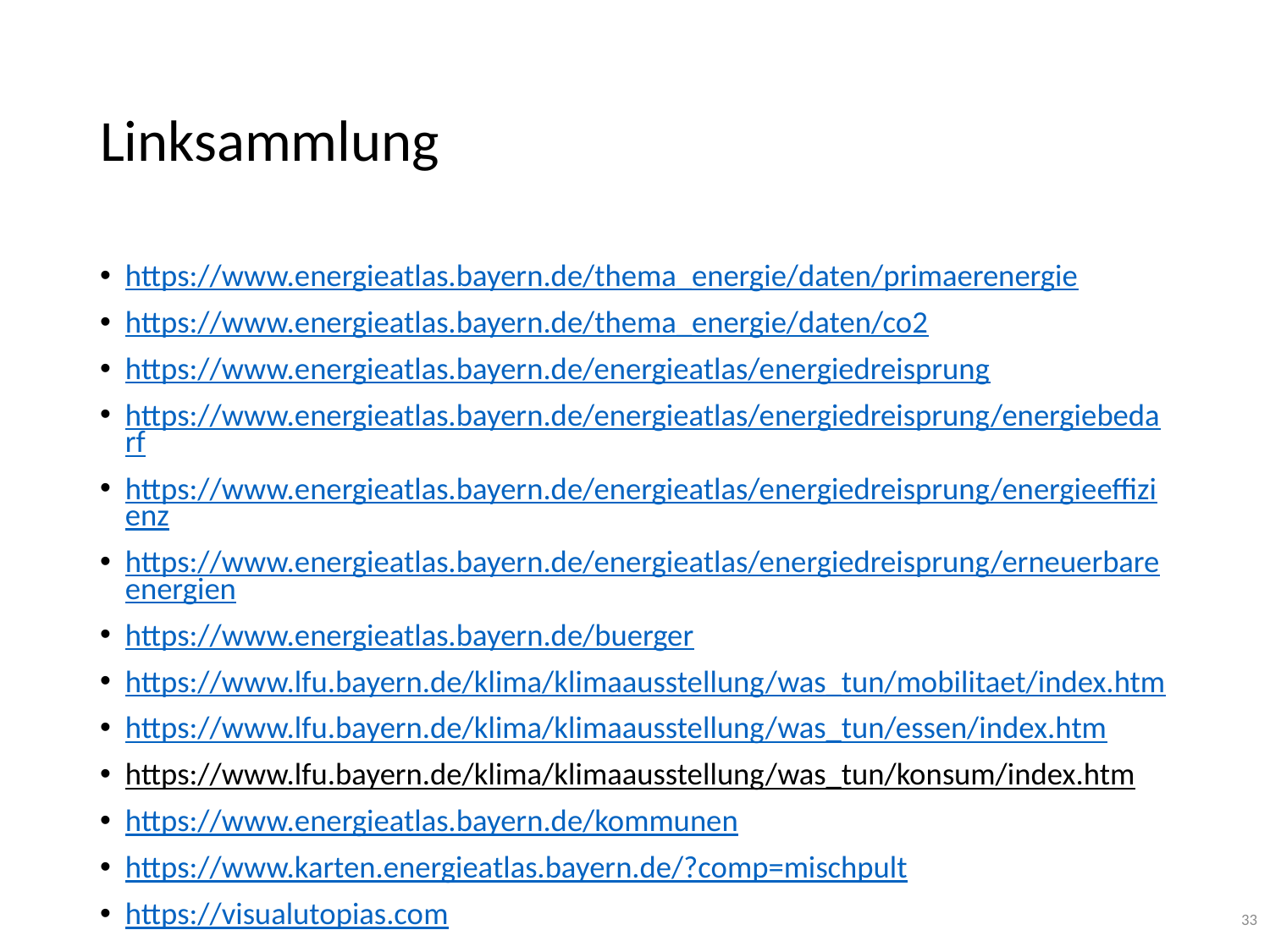

# Linksammlung
https://www.energieatlas.bayern.de/thema_energie/daten/primaerenergie
https://www.energieatlas.bayern.de/thema_energie/daten/co2
https://www.energieatlas.bayern.de/energieatlas/energiedreisprung
https://www.energieatlas.bayern.de/energieatlas/energiedreisprung/energiebedarf
https://www.energieatlas.bayern.de/energieatlas/energiedreisprung/energieeffizienz
https://www.energieatlas.bayern.de/energieatlas/energiedreisprung/erneuerbareenergien
https://www.energieatlas.bayern.de/buerger
https://www.lfu.bayern.de/klima/klimaausstellung/was_tun/mobilitaet/index.htm
https://www.lfu.bayern.de/klima/klimaausstellung/was_tun/essen/index.htm
https://www.lfu.bayern.de/klima/klimaausstellung/was_tun/konsum/index.htm
https://www.energieatlas.bayern.de/kommunen
https://www.karten.energieatlas.bayern.de/?comp=mischpult
https://visualutopias.com

33